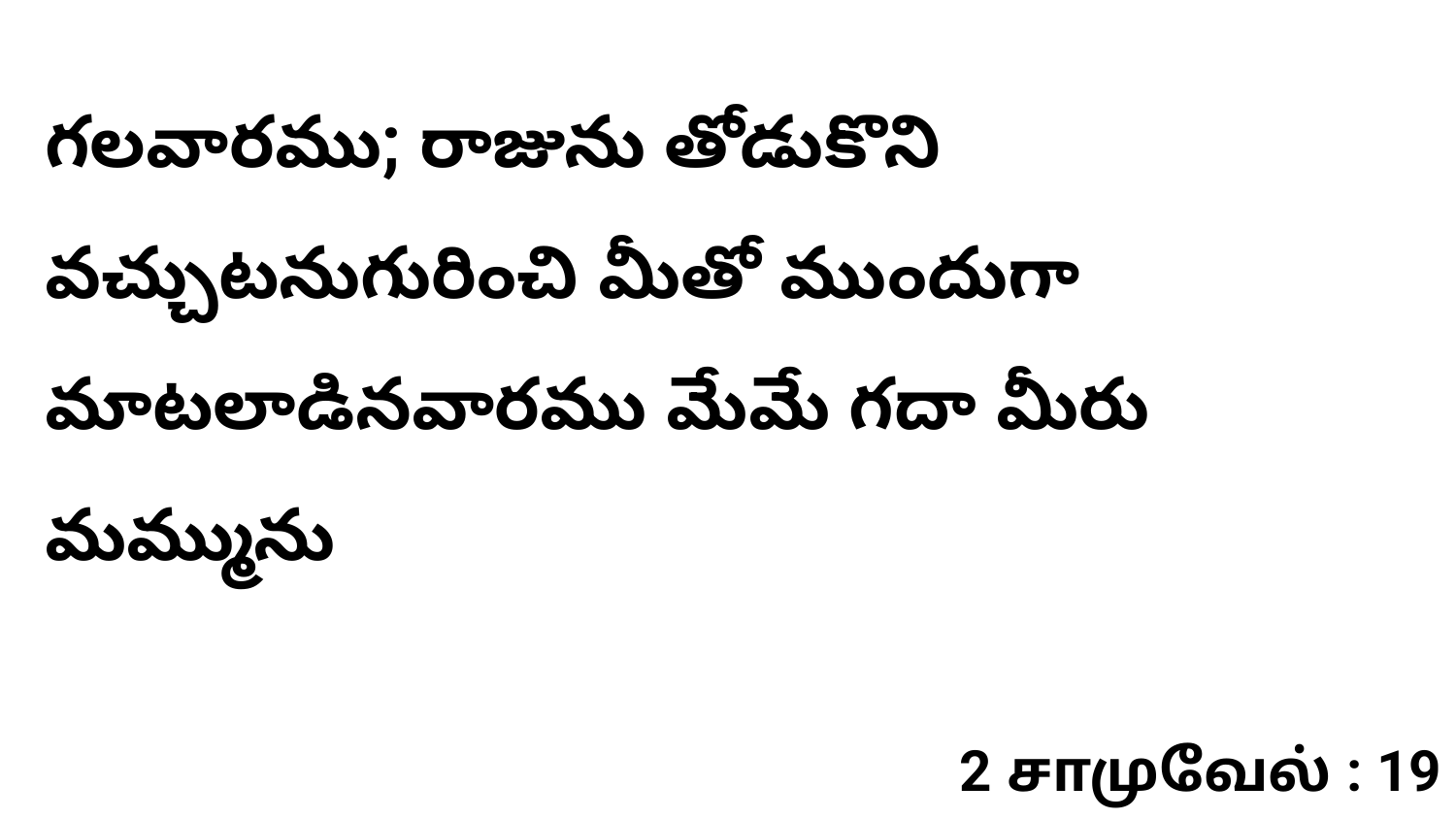

గలవారము; రాజును తోడుకొని వచ్చుటనుగురించి మీతో ముందుగా మాటలాడినవారము మేమే గదా మీరు మమ్మును
2 சாமுவேல் : 19